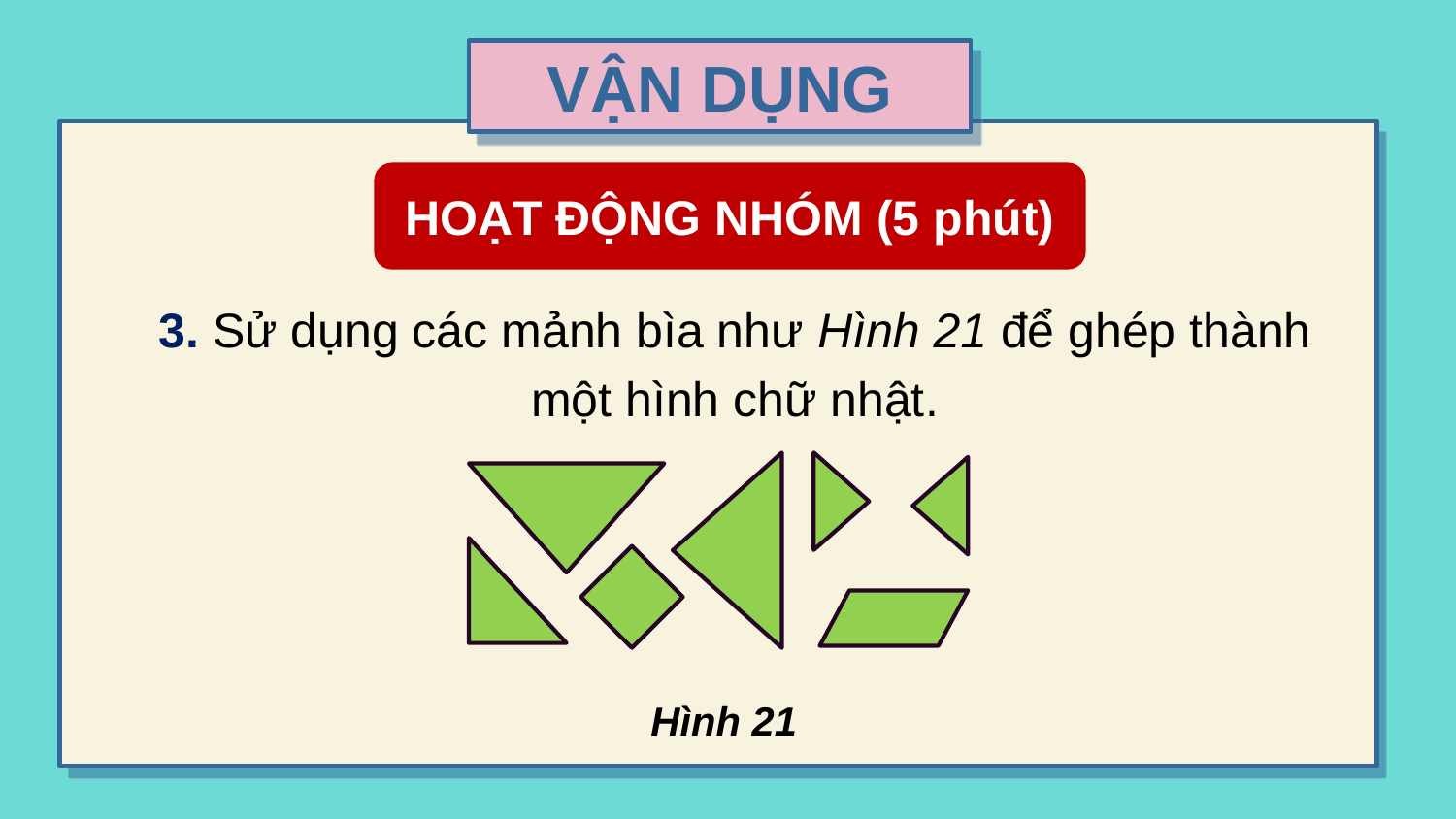

# VẬN DỤNG
HOẠT ĐỘNG NHÓM (5 phút)
3. Sử dụng các mảnh bìa như Hình 21 để ghép thành một hình chữ nhật.

Hình 21